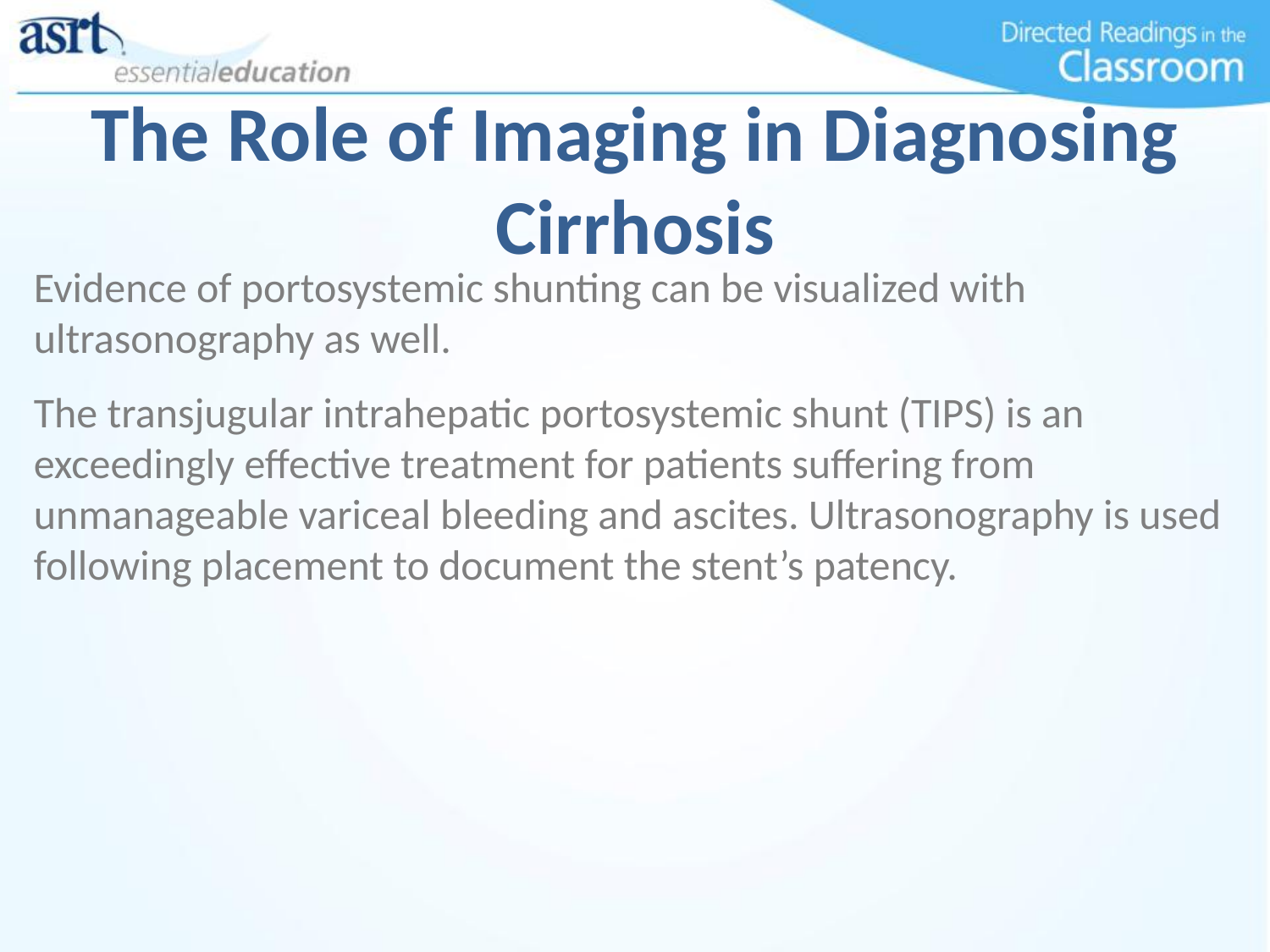

The Role of Imaging in Diagnosing Cirrhosis
Evidence of portosystemic shunting can be visualized with ultrasonography as well.
The transjugular intrahepatic portosystemic shunt (TIPS) is an exceedingly effective treatment for patients suffering from unmanageable variceal bleeding and ascites. Ultrasonography is used following placement to document the stent’s patency.